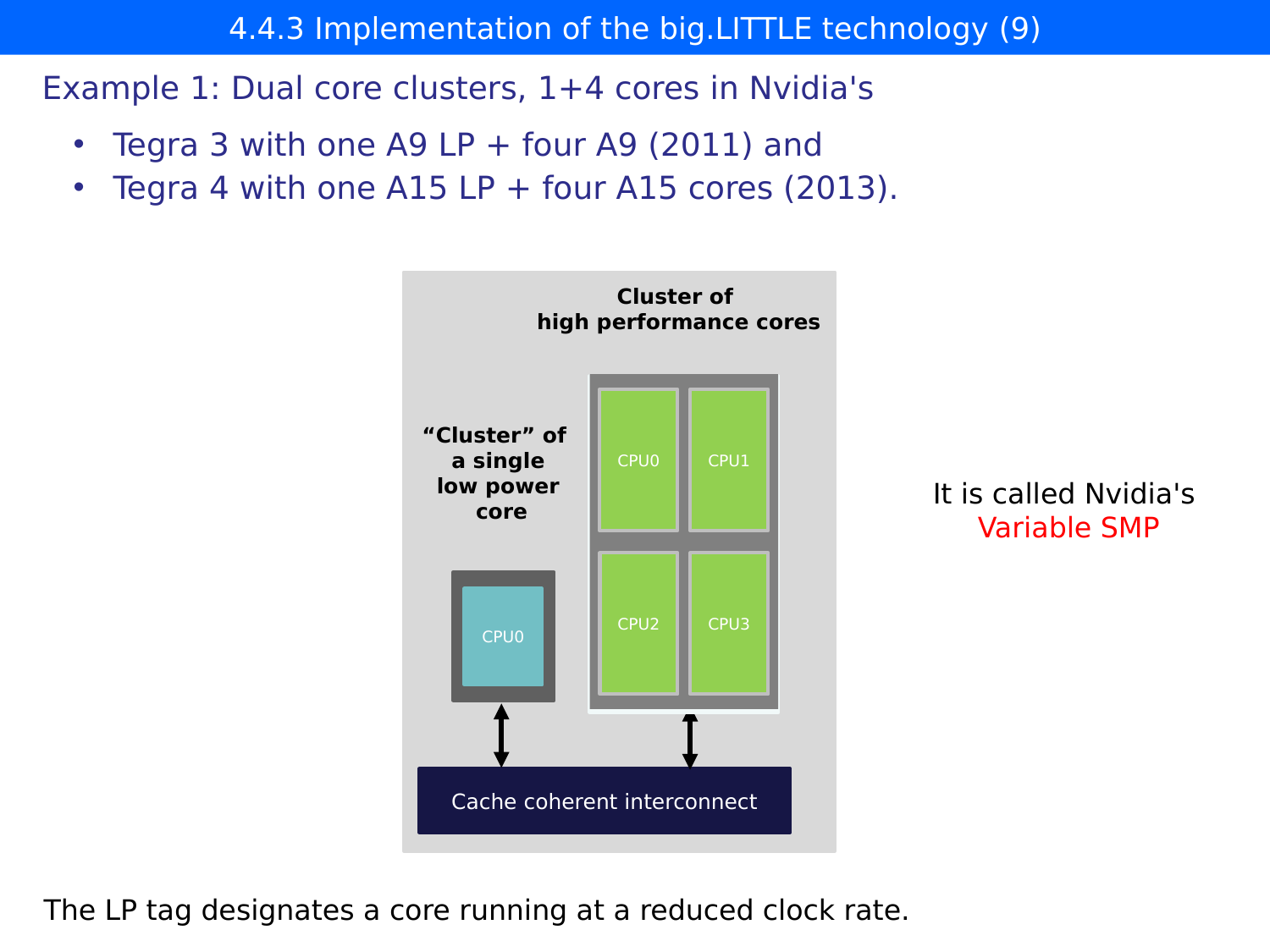

# 4.4.3 Implementation of the big.LITTLE technology (9)
Example 1: Dual core clusters, 1+4 cores in Nvidia's
Tegra 3 with one A9 LP + four A9 (2011) and
Tegra 4 with one A15 LP + four A15 cores (2013).

Cluster of
high performance cores

CPU0
CPU1
“Cluster” of
a single
low power
 core
CPU2
CPU3

CPU0
Cache coherent interconnect
It is called Nvidia's
Variable SMP
The LP tag designates a core running at a reduced clock rate.